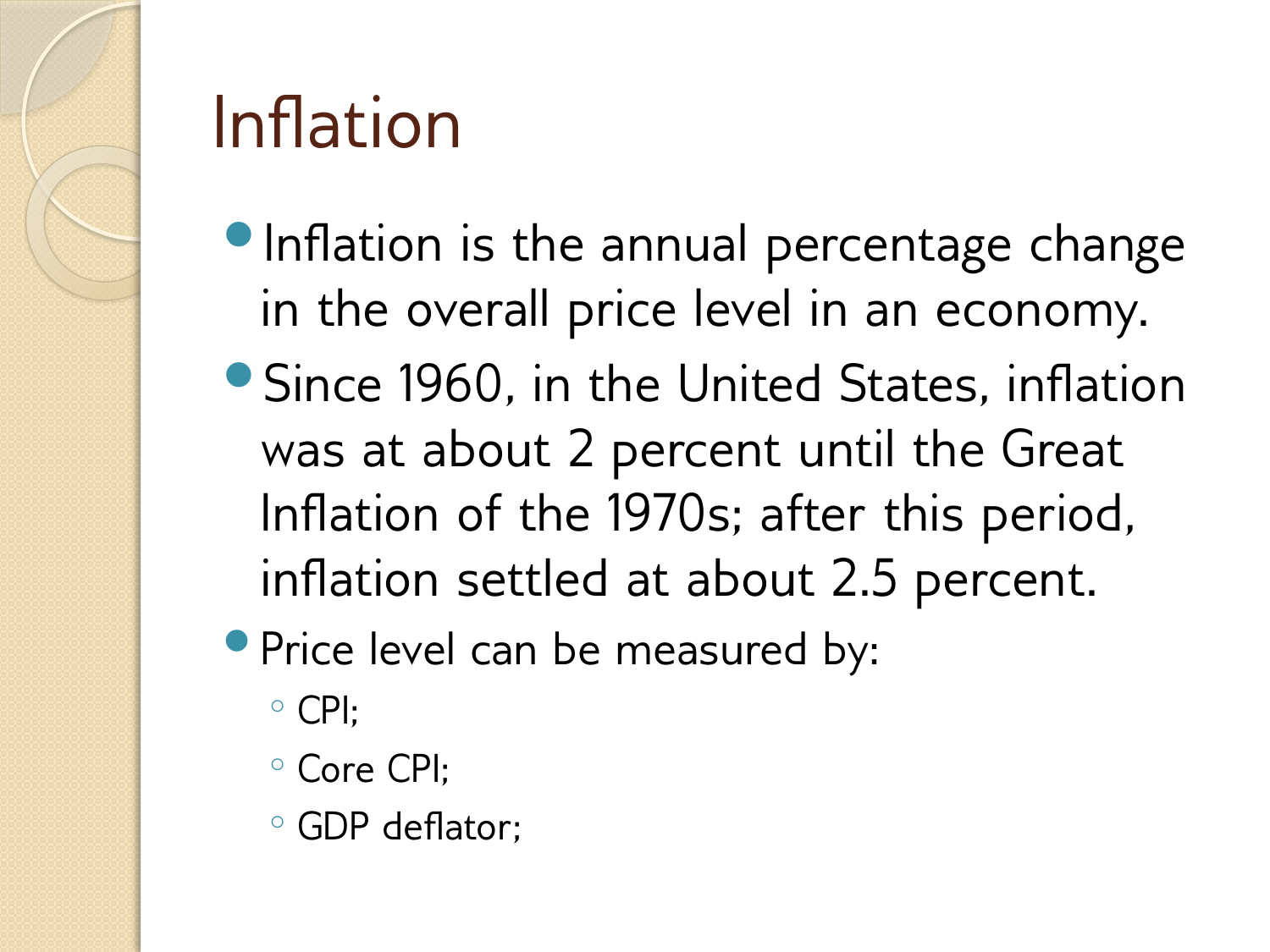

# Inflation
Inflation is the annual percentage change in the overall price level in an economy.
Since 1960, in the United States, inflation was at about 2 percent until the Great Inflation of the 1970s; after this period, inflation settled at about 2.5 percent.
Price level can be measured by:
CPI;
Core CPI;
GDP deflator;